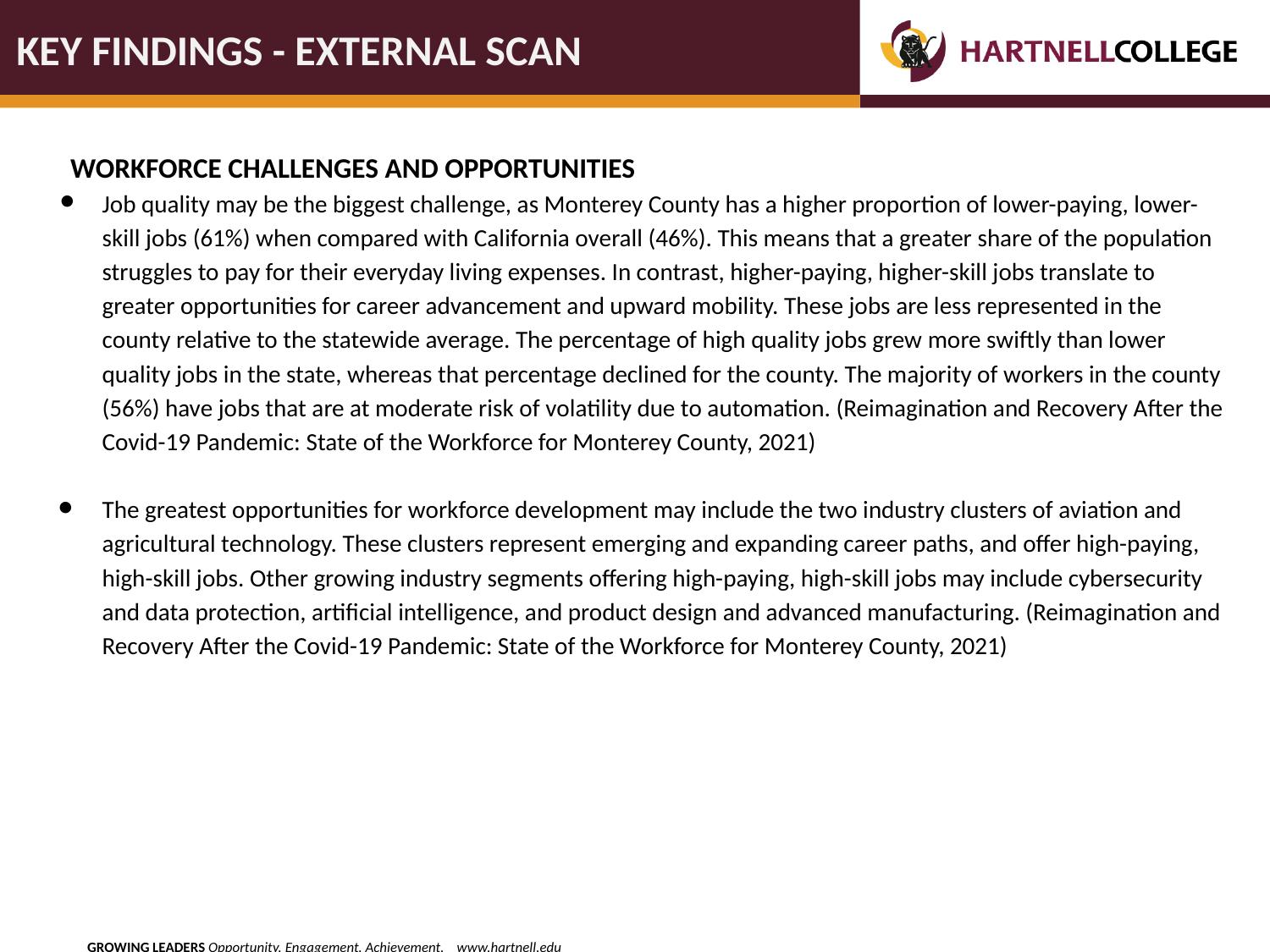

# KEY FINDINGS - EXTERNAL SCAN
WORKFORCE CHALLENGES AND OPPORTUNITIES
Job quality may be the biggest challenge, as Monterey County has a higher proportion of lower-paying, lower-skill jobs (61%) when compared with California overall (46%). This means that a greater share of the population struggles to pay for their everyday living expenses. In contrast, higher-paying, higher-skill jobs translate to greater opportunities for career advancement and upward mobility. These jobs are less represented in the county relative to the statewide average. The percentage of high quality jobs grew more swiftly than lower quality jobs in the state, whereas that percentage declined for the county. The majority of workers in the county (56%) have jobs that are at moderate risk of volatility due to automation. (Reimagination and Recovery After the Covid-19 Pandemic: State of the Workforce for Monterey County, 2021)

The greatest opportunities for workforce development may include the two industry clusters of aviation and agricultural technology. These clusters represent emerging and expanding career paths, and offer high-paying, high-skill jobs. Other growing industry segments offering high-paying, high-skill jobs may include cybersecurity and data protection, artificial intelligence, and product design and advanced manufacturing. (Reimagination and Recovery After the Covid-19 Pandemic: State of the Workforce for Monterey County, 2021)